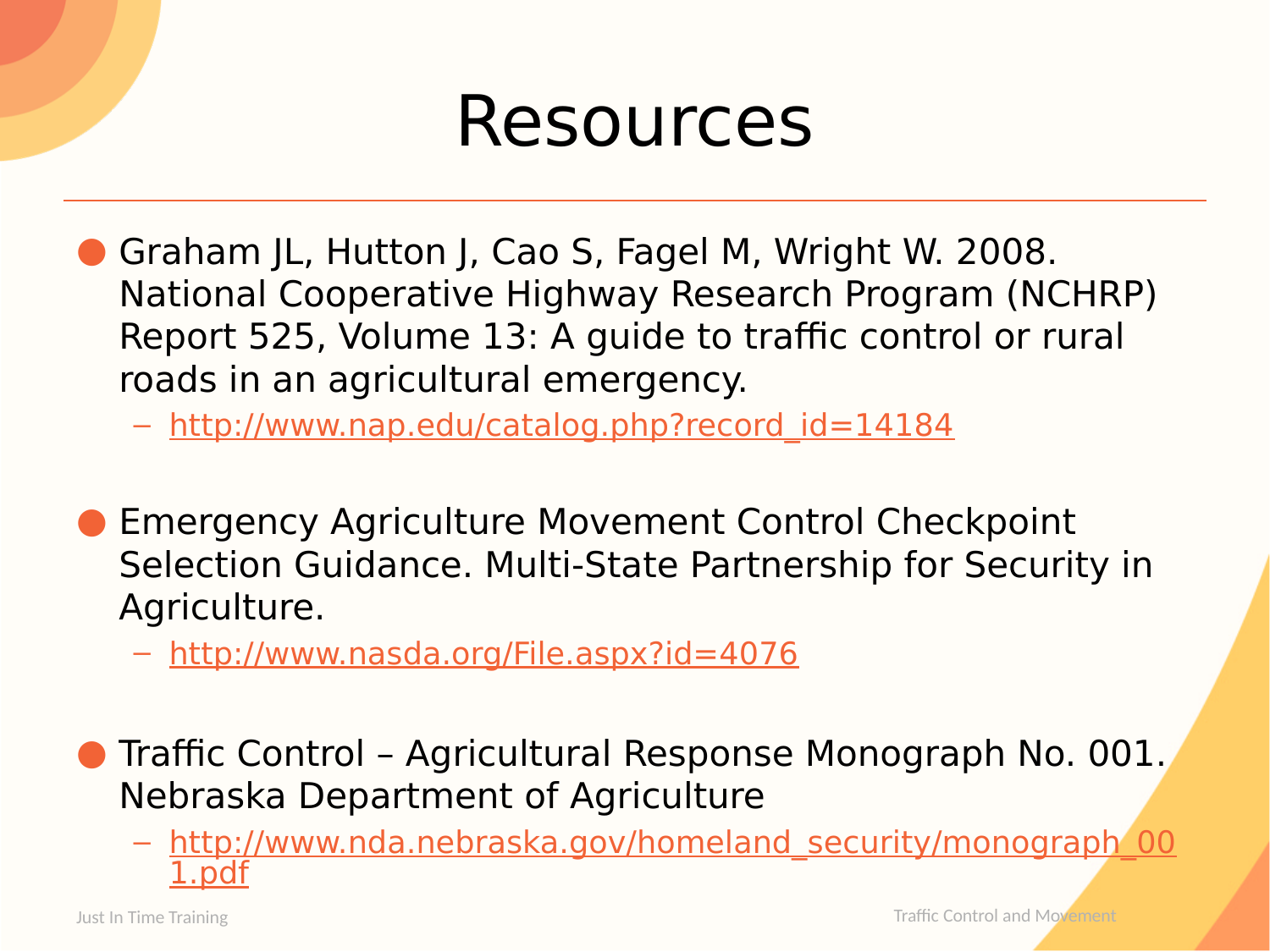

# Resources
Graham JL, Hutton J, Cao S, Fagel M, Wright W. 2008. National Cooperative Highway Research Program (NCHRP) Report 525, Volume 13: A guide to traffic control or rural roads in an agricultural emergency.
http://www.nap.edu/catalog.php?record_id=14184

Emergency Agriculture Movement Control Checkpoint Selection Guidance. Multi-State Partnership for Security in Agriculture.
http://www.nasda.org/File.aspx?id=4076

Traffic Control – Agricultural Response Monograph No. 001. Nebraska Department of Agriculture
http://www.nda.nebraska.gov/homeland_security/monograph_001.pdf

Just In Time Training
Traffic Control and Movement